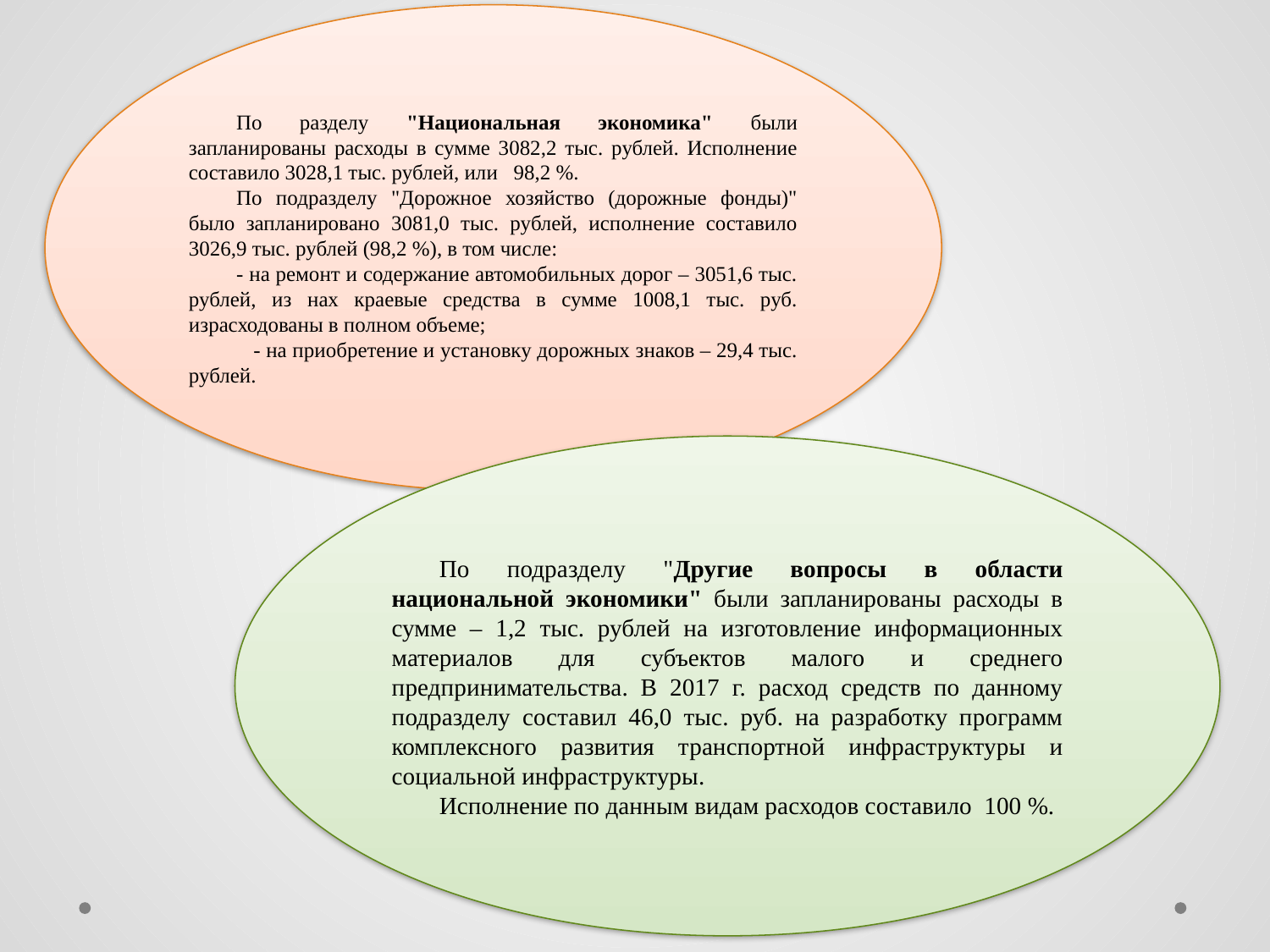

По разделу "Национальная экономика" были запланированы расходы в сумме 3082,2 тыс. рублей. Исполнение составило 3028,1 тыс. рублей, или   98,2 %.
По подразделу "Дорожное хозяйство (дорожные фонды)" было запланировано 3081,0 тыс. рублей, исполнение составило 3026,9 тыс. рублей (98,2 %), в том числе:
- на ремонт и содержание автомобильных дорог – 3051,6 тыс. рублей, из нах краевые средства в сумме 1008,1 тыс. руб. израсходованы в полном объеме;
   - на приобретение и установку дорожных знаков – 29,4 тыс. рублей.
По подразделу "Другие вопросы в области национальной экономики" были запланированы расходы в сумме – 1,2 тыс. рублей на изготовление информационных материалов для субъектов малого и среднего предпринимательства. В 2017 г. расход средств по данному подразделу составил 46,0 тыс. руб. на разработку программ комплексного развития транспортной инфраструктуры и социальной инфраструктуры.
Исполнение по данным видам расходов составило  100 %.